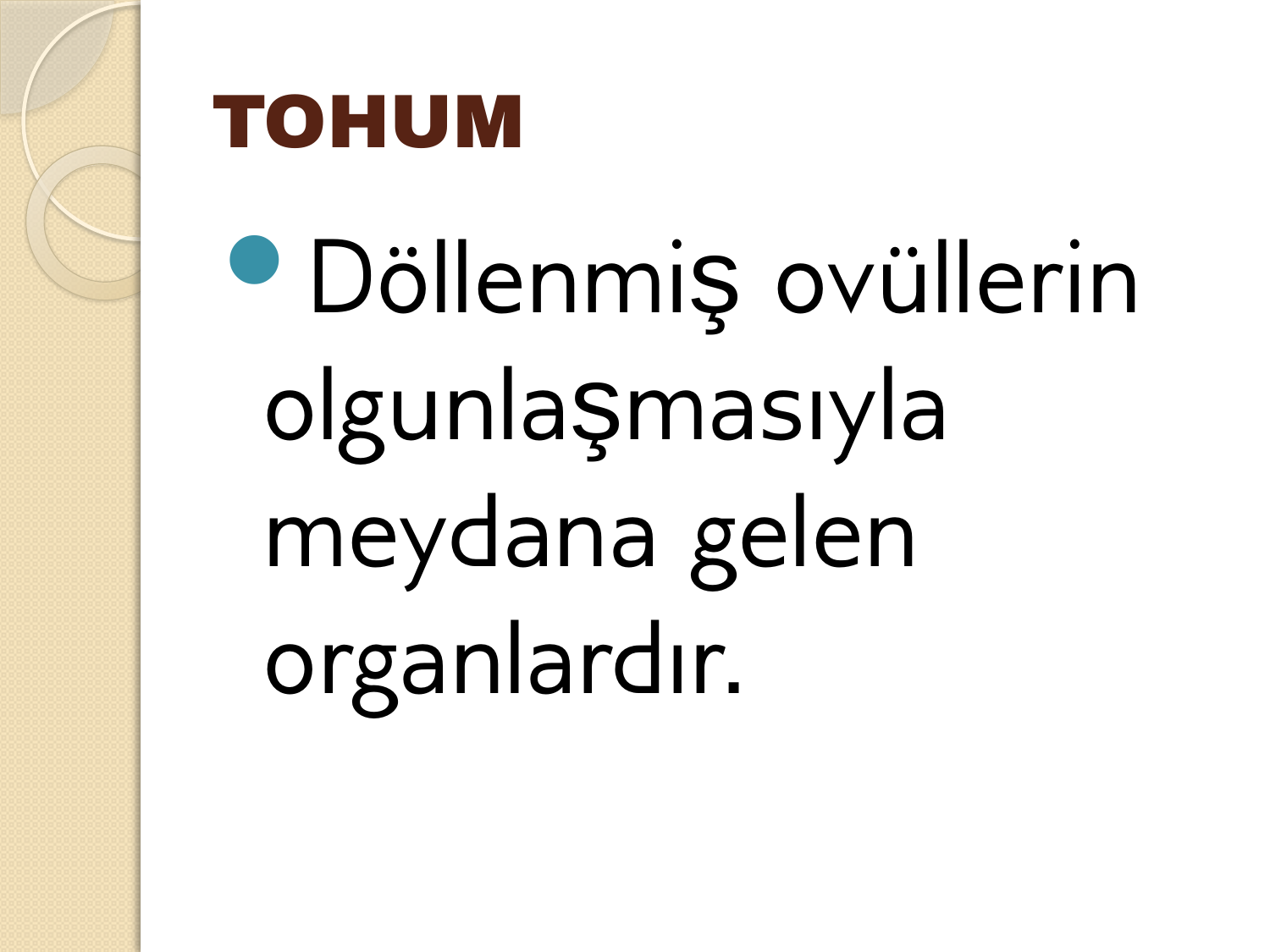

# TOHUM
Döllenmiş ovüllerin olgunlaşmasıyla meydana gelen organlardır.